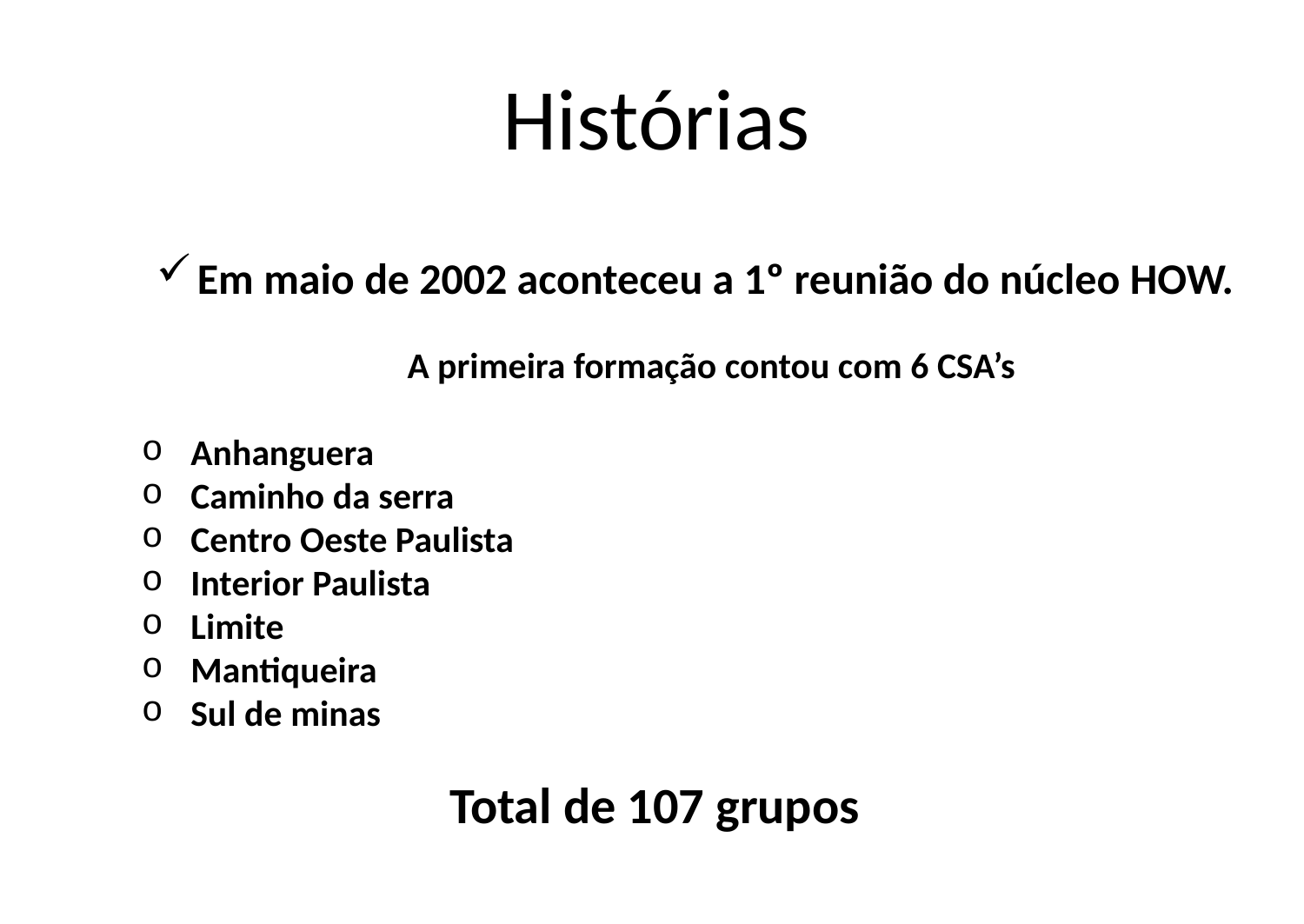

# Histórias
Em maio de 2002 aconteceu a 1º reunião do núcleo HOW.
A primeira formação contou com 6 CSA’s

Anhanguera
Caminho da serra
Centro Oeste Paulista
Interior Paulista
Limite
Mantiqueira
Sul de minas
                                        Total de 107 grupos